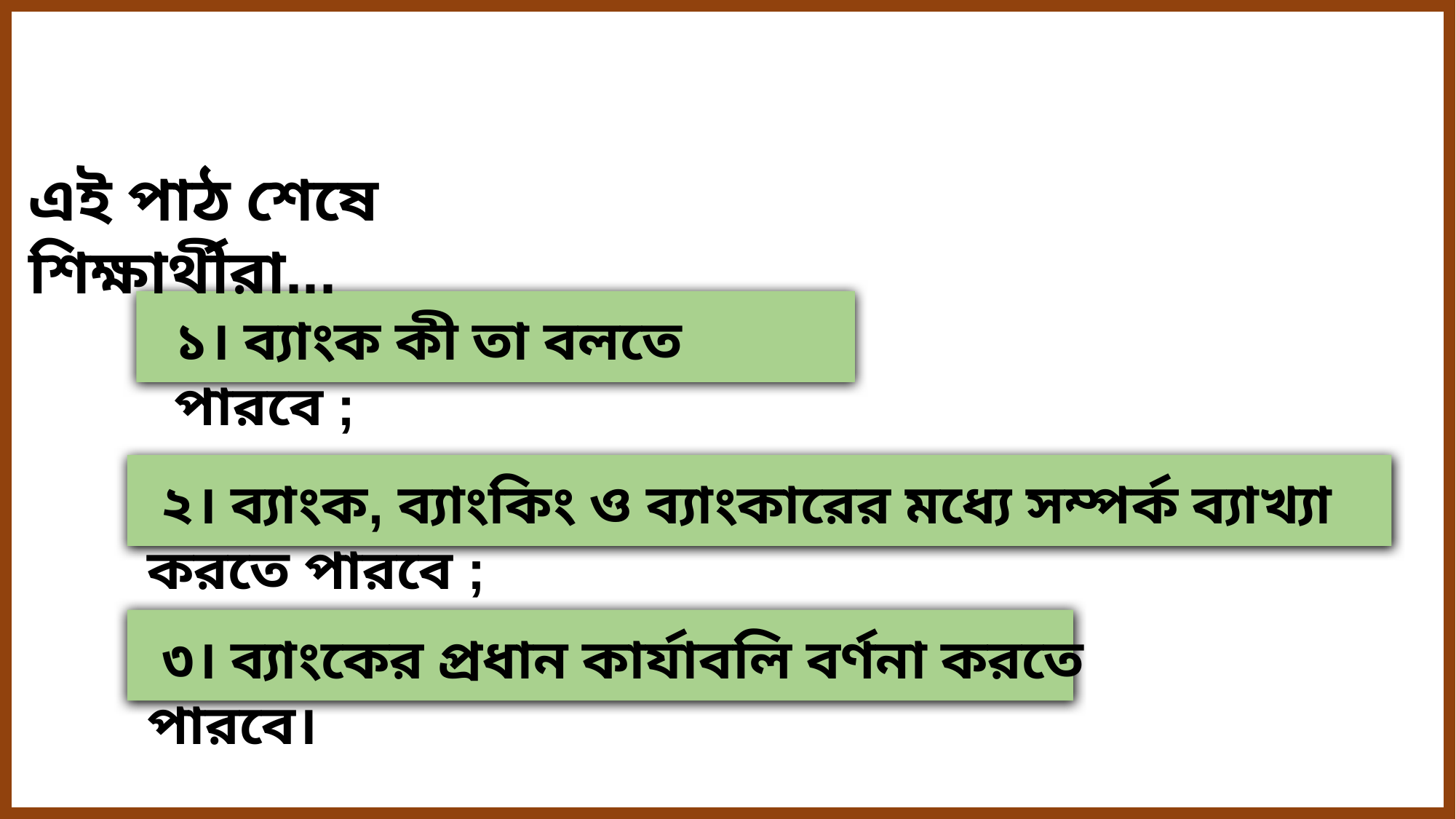

এই পাঠ শেষে শিক্ষার্থীরা...

১। ব্যাংক কী তা বলতে পারবে ;

 ২। ব্যাংক, ব্যাংকিং ও ব্যাংকারের মধ্যে সম্পর্ক ব্যাখ্যা করতে পারবে ;

 ৩। ব্যাংকের প্রধান কার্যাবলি বর্ণনা করতে পারবে।